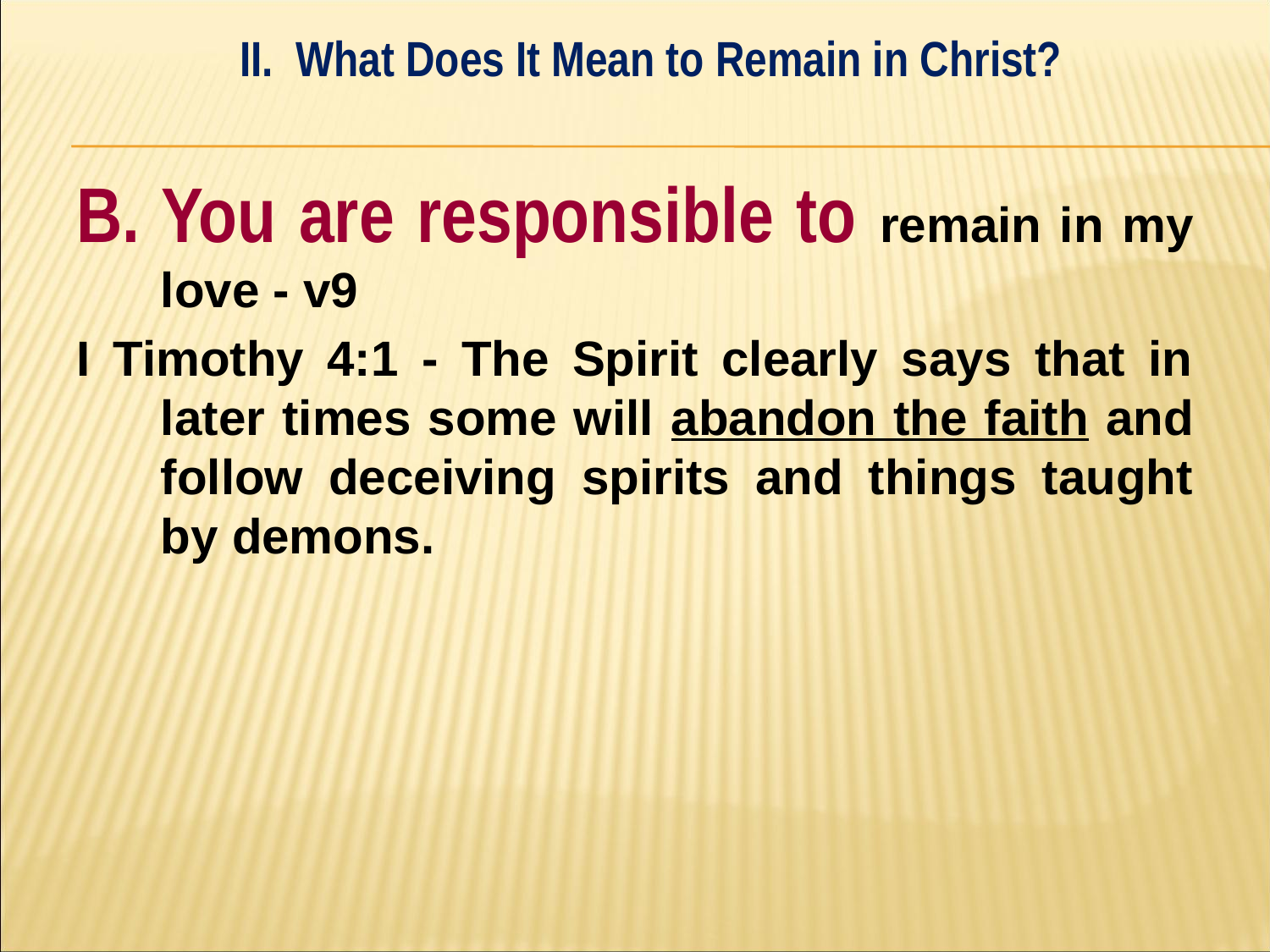

II.  What Does It Mean to Remain in Christ?
#
B. You are responsible to remain in my love - v9
I Timothy 4:1 - The Spirit clearly says that in later times some will abandon the faith and follow deceiving spirits and things taught by demons.